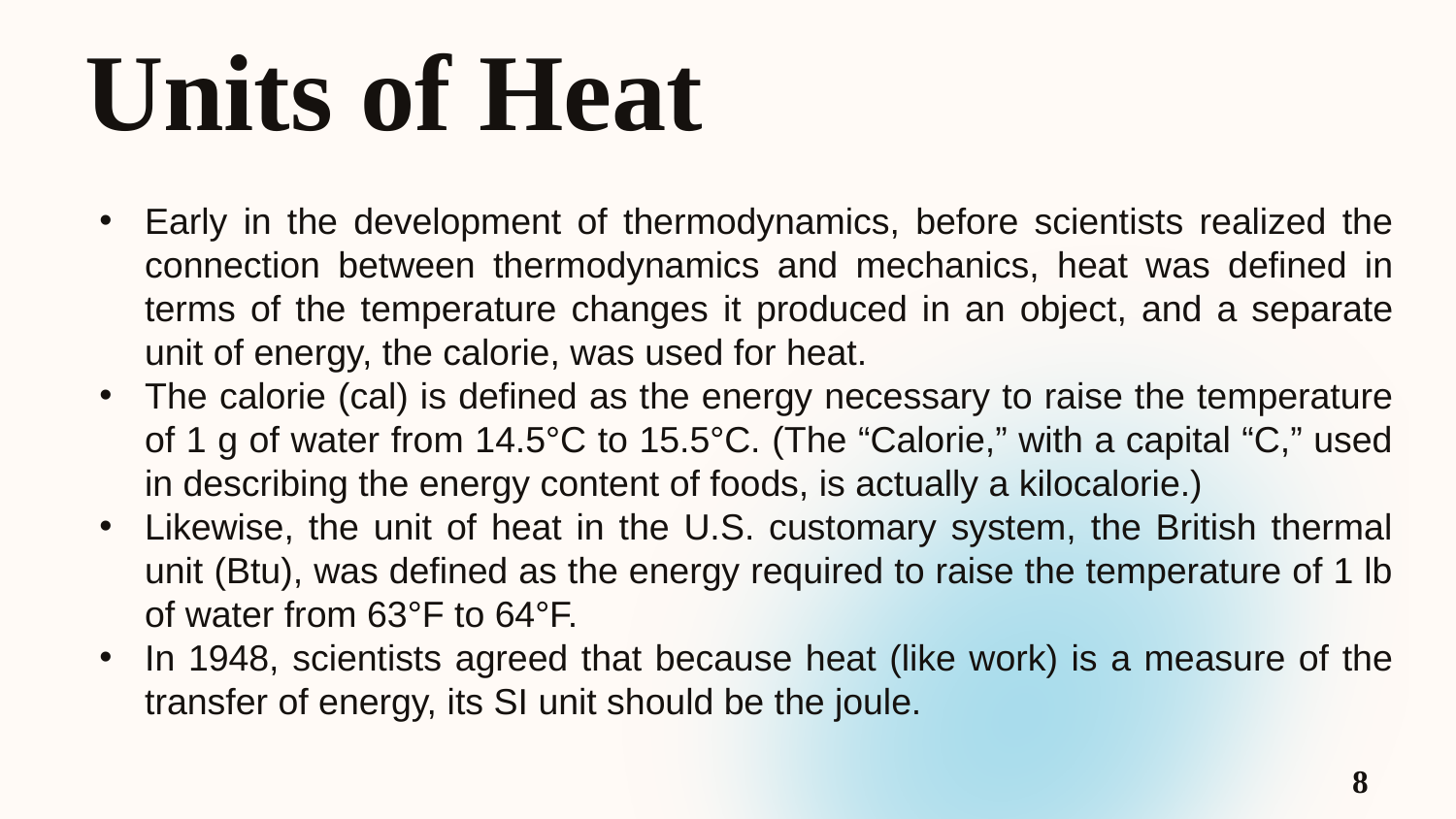

Units of Heat
Early in the development of thermodynamics, before scientists realized the connection between thermodynamics and mechanics, heat was defined in terms of the temperature changes it produced in an object, and a separate unit of energy, the calorie, was used for heat.
The calorie (cal) is defined as the energy necessary to raise the temperature of 1 g of water from 14.5°C to 15.5°C. (The “Calorie,” with a capital “C,” used in describing the energy content of foods, is actually a kilocalorie.)
Likewise, the unit of heat in the U.S. customary system, the British thermal unit (Btu), was defined as the energy required to raise the temperature of 1 lb of water from 63°F to 64°F.
In 1948, scientists agreed that because heat (like work) is a measure of the transfer of energy, its SI unit should be the joule.
8